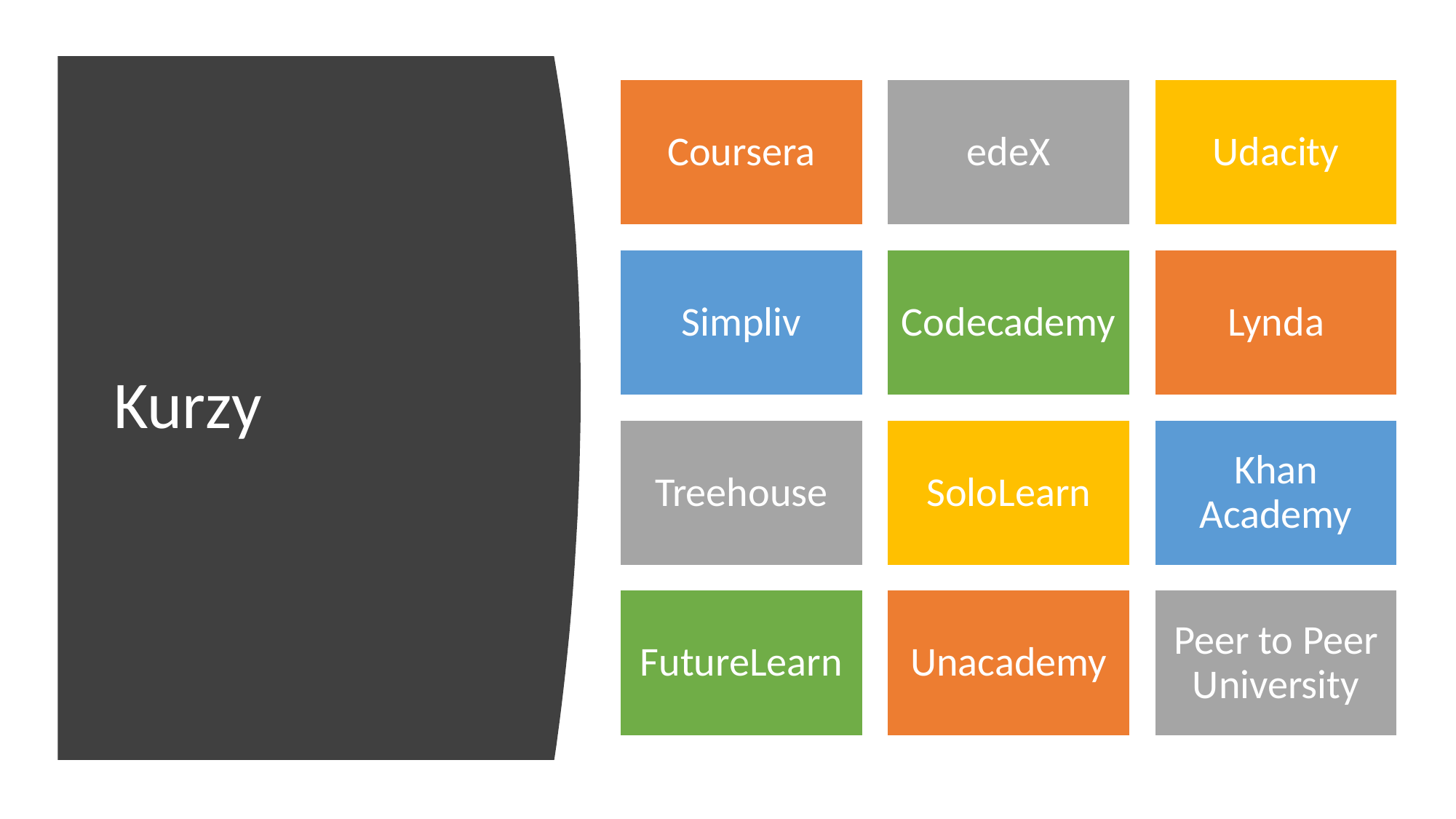

Coursera
edeX
Udacity
Simpliv
Codecademy
Lynda
Treehouse
SoloLearn
Khan Academy
FutureLearn
Unacademy
Peer to Peer University

# Kurzy